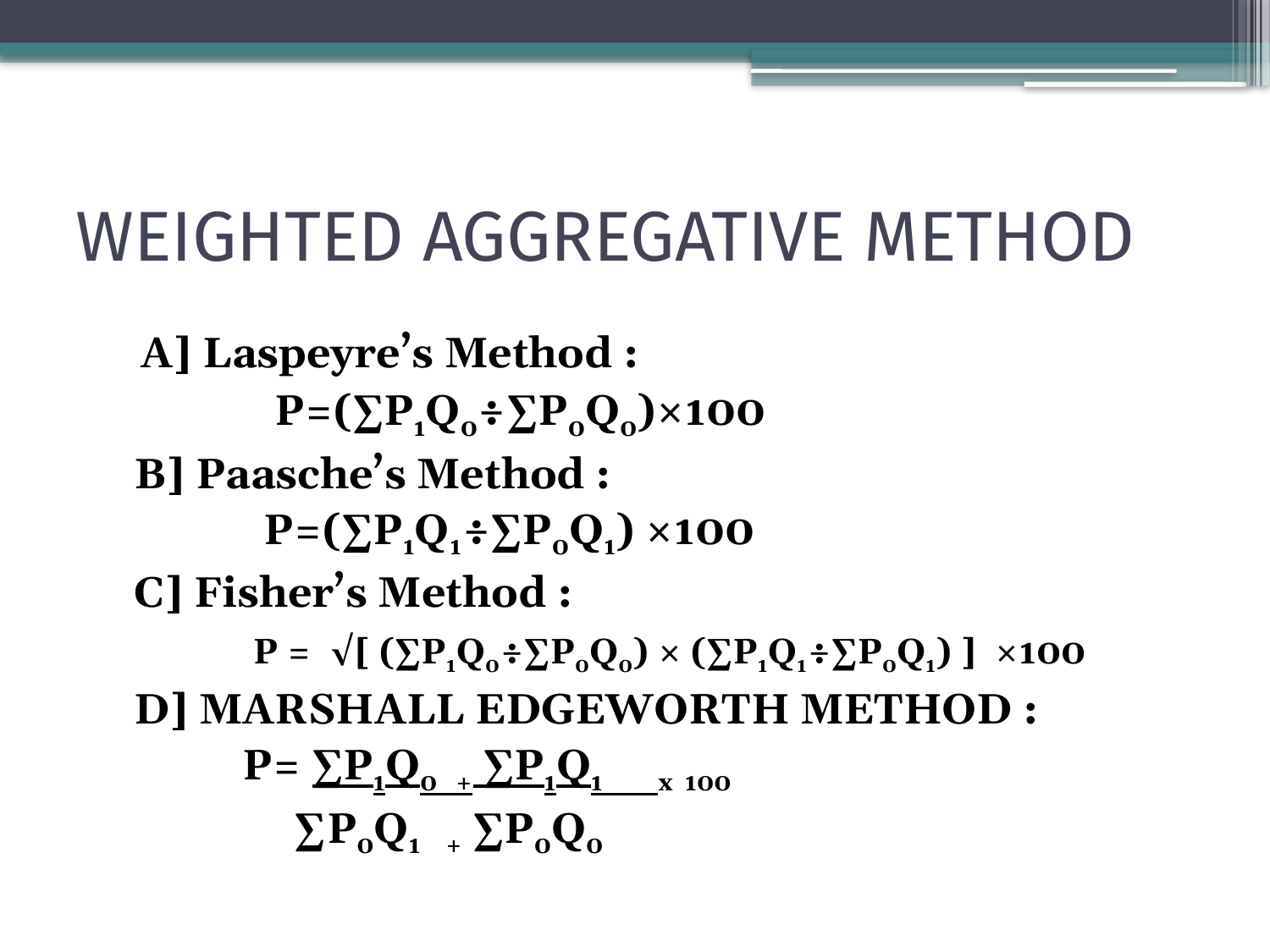

# WEIGHTED AGGREGATIVE METHOD
    A] Laspeyre’s Method :
                 P=(∑P1Q0÷∑P0Q0)×100
    B] Paasche’s Method :
                P=(∑P1Q1÷∑P0Q1) ×100
    C] Fisher’s Method :
               P =  √[ (∑P1Q0÷∑P0Q0) × (∑P1Q1÷∑P0Q1) ]  ×100
    D] MARSHALL EDGEWORTH METHOD :
              P= ∑P1Q0   + ∑P1Q1         x  100
                   ∑P0Q1    + ∑P0Q0